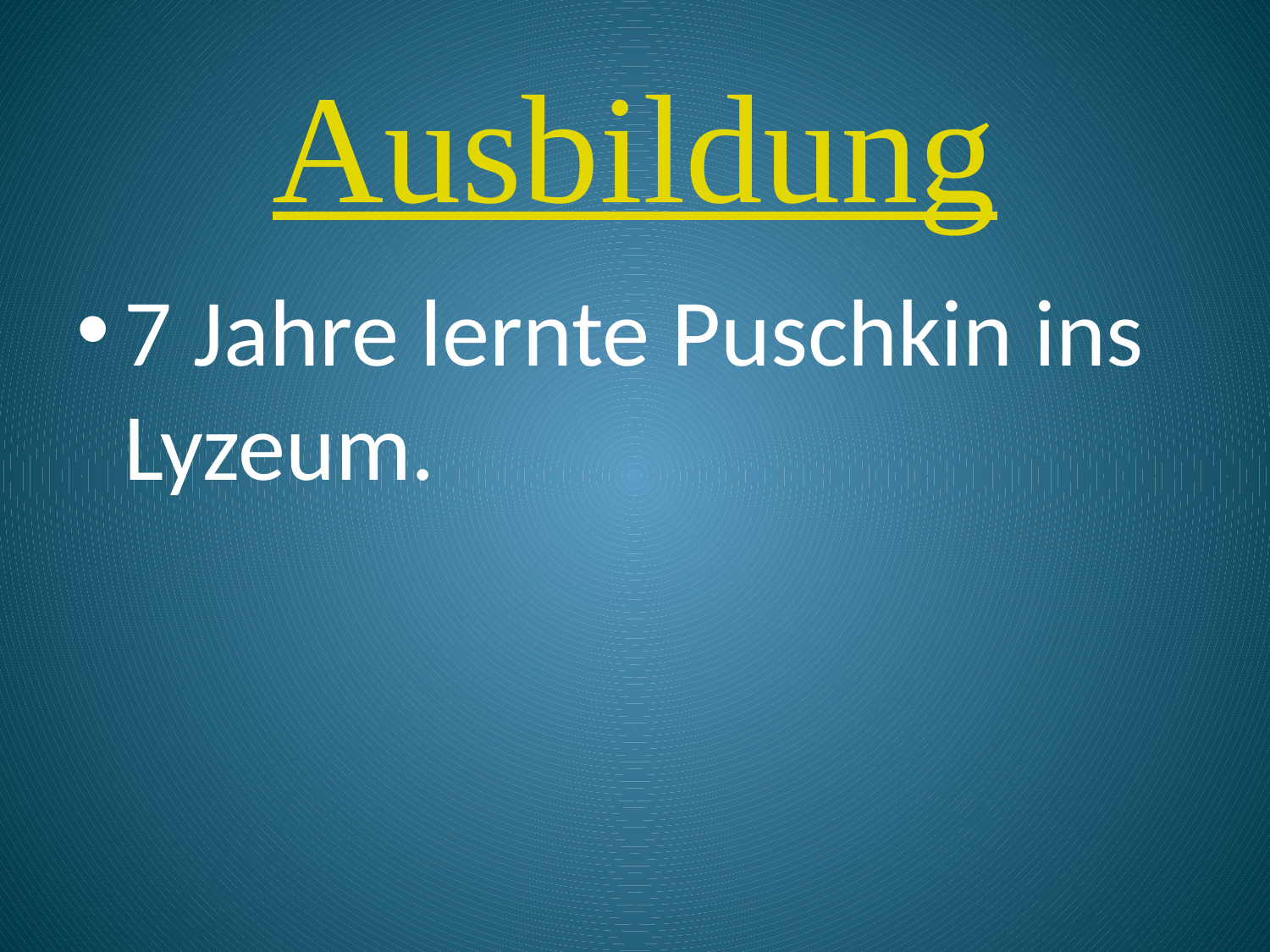

# Ausbildung
7 Jahre lernte Puschkin ins Lyzeum.